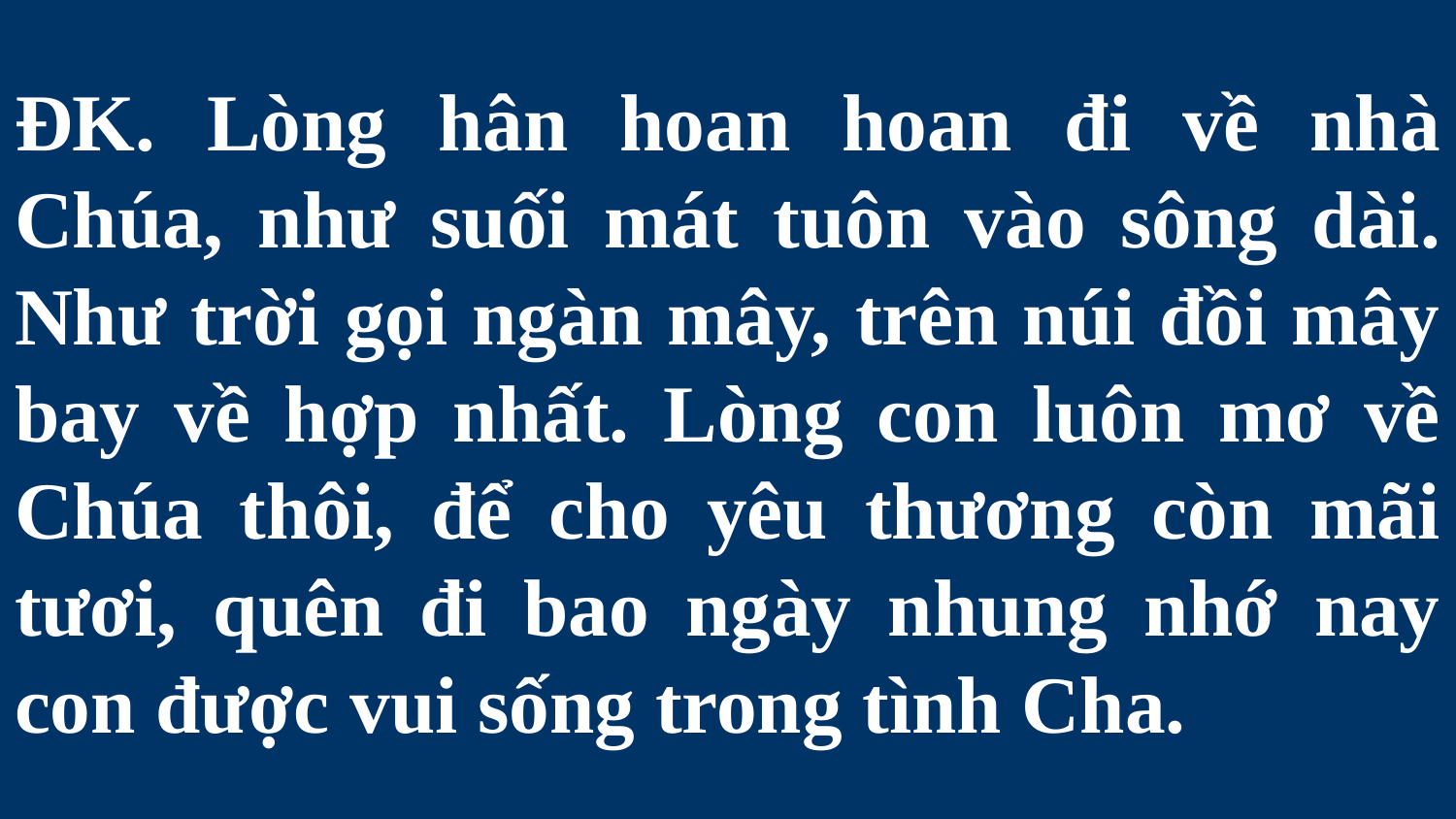

# ĐK. Lòng hân hoan hoan đi về nhà Chúa, như suối mát tuôn vào sông dài. Như trời gọi ngàn mây, trên núi đồi mây bay về hợp nhất. Lòng con luôn mơ về Chúa thôi, để cho yêu thương còn mãi tươi, quên đi bao ngày nhung nhớ nay con được vui sống trong tình Cha.